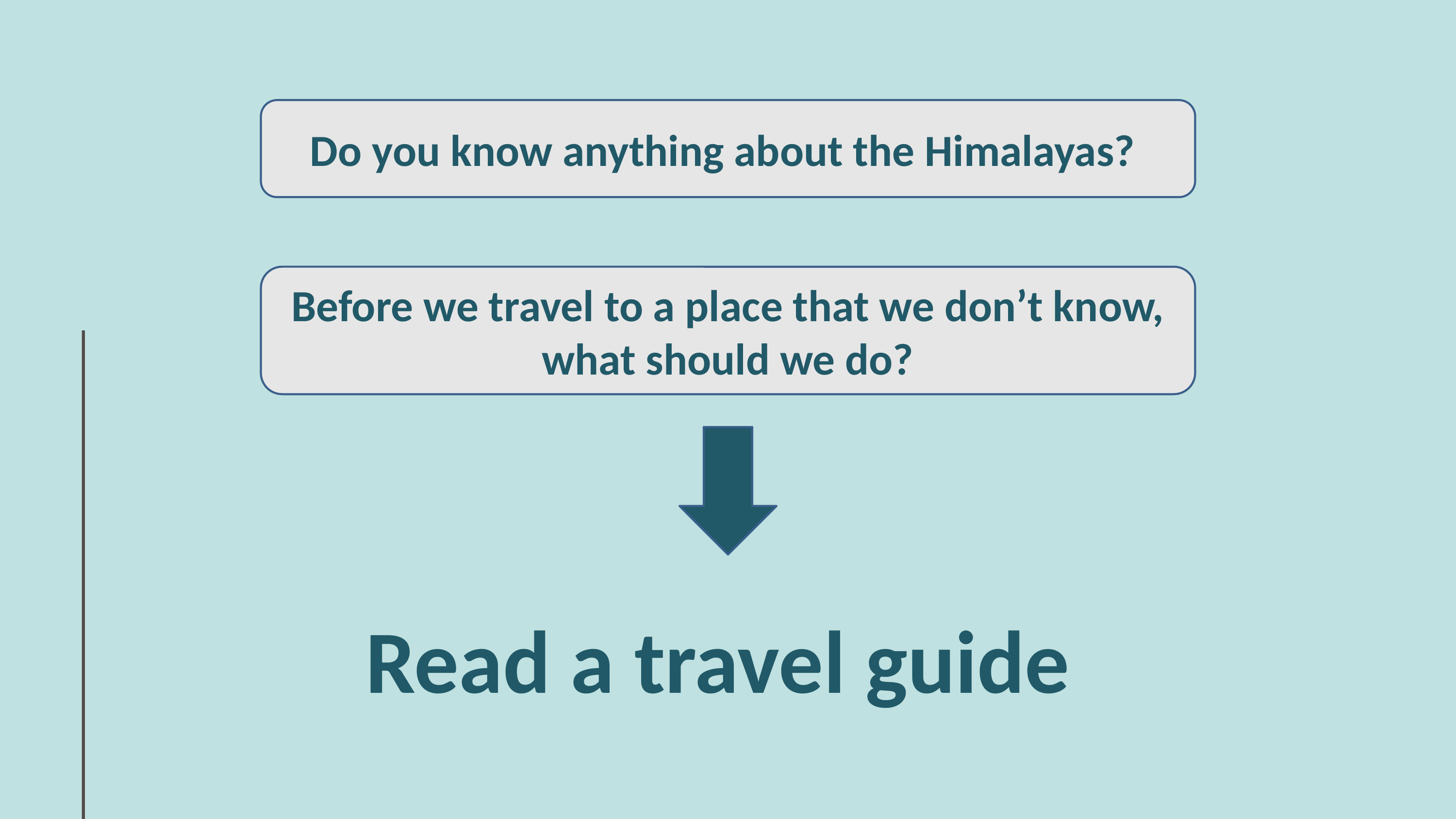

Do you know anything about the Himalayas?
Before we travel to a place that we don’t know, what should we do?

Read a travel guide